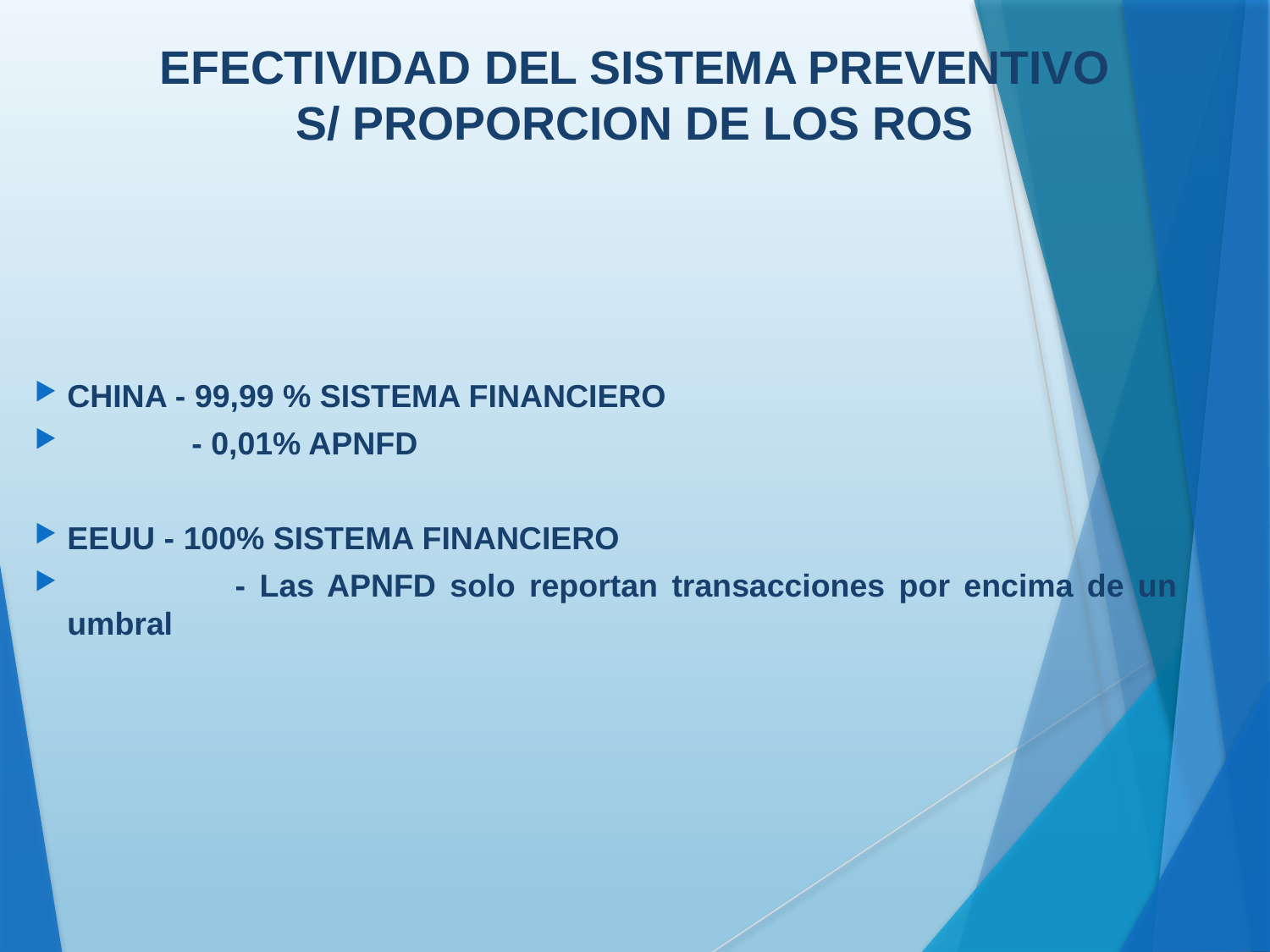

EFECTIVIDAD DEL SISTEMA PREVENTIVO
S/ PROPORCION DE LOS ROS
# CHINA - 99,99 % SISTEMA FINANCIERO
              - 0,01% APNFD

EEUU - 100% SISTEMA FINANCIERO
            - Las APNFD solo reportan transacciones por encima de un umbral